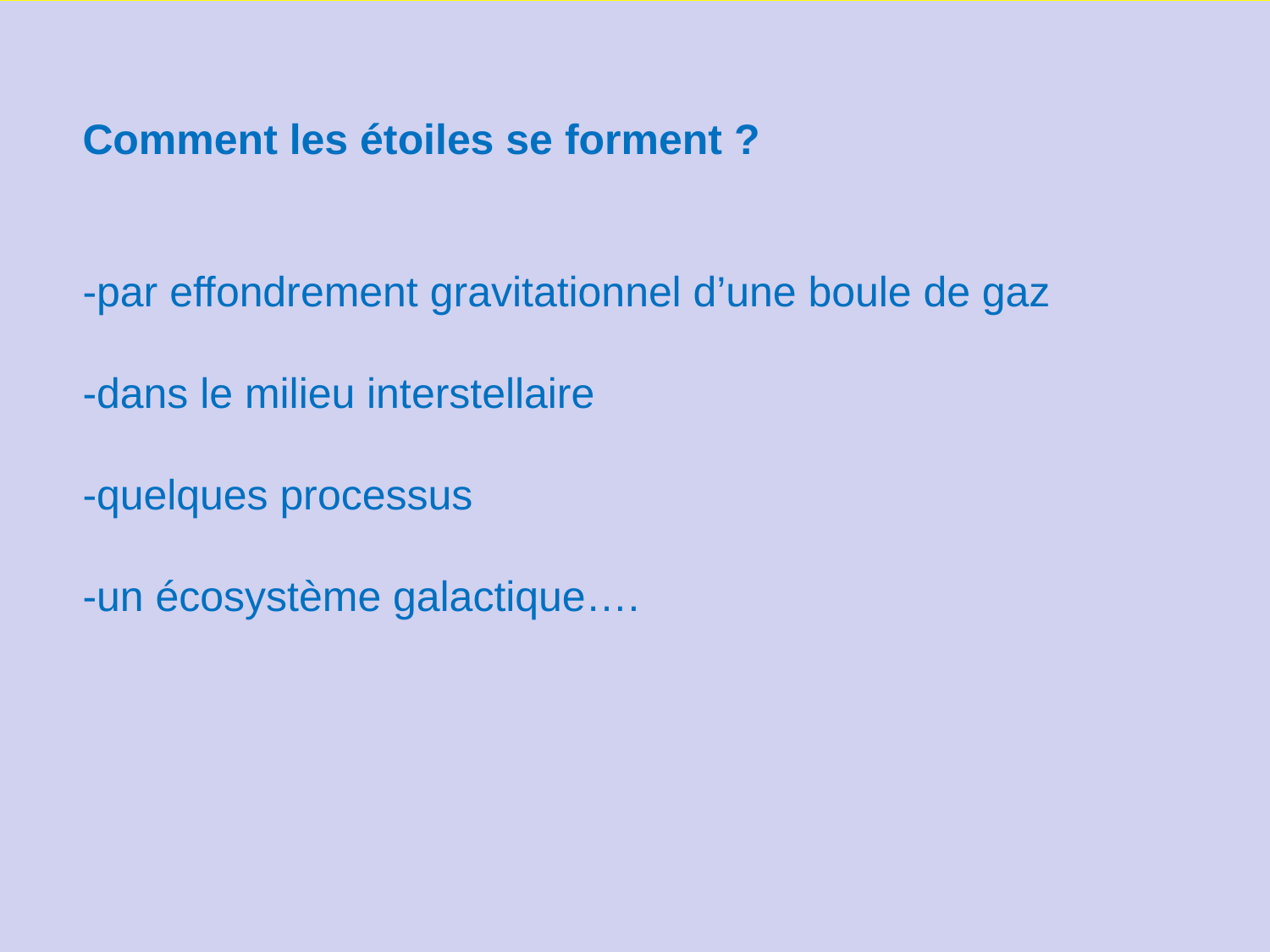

Comment les étoiles se forment ?

-par effondrement gravitationnel d’une boule de gaz

-dans le milieu interstellaire

-quelques processus

-un écosystème galactique….